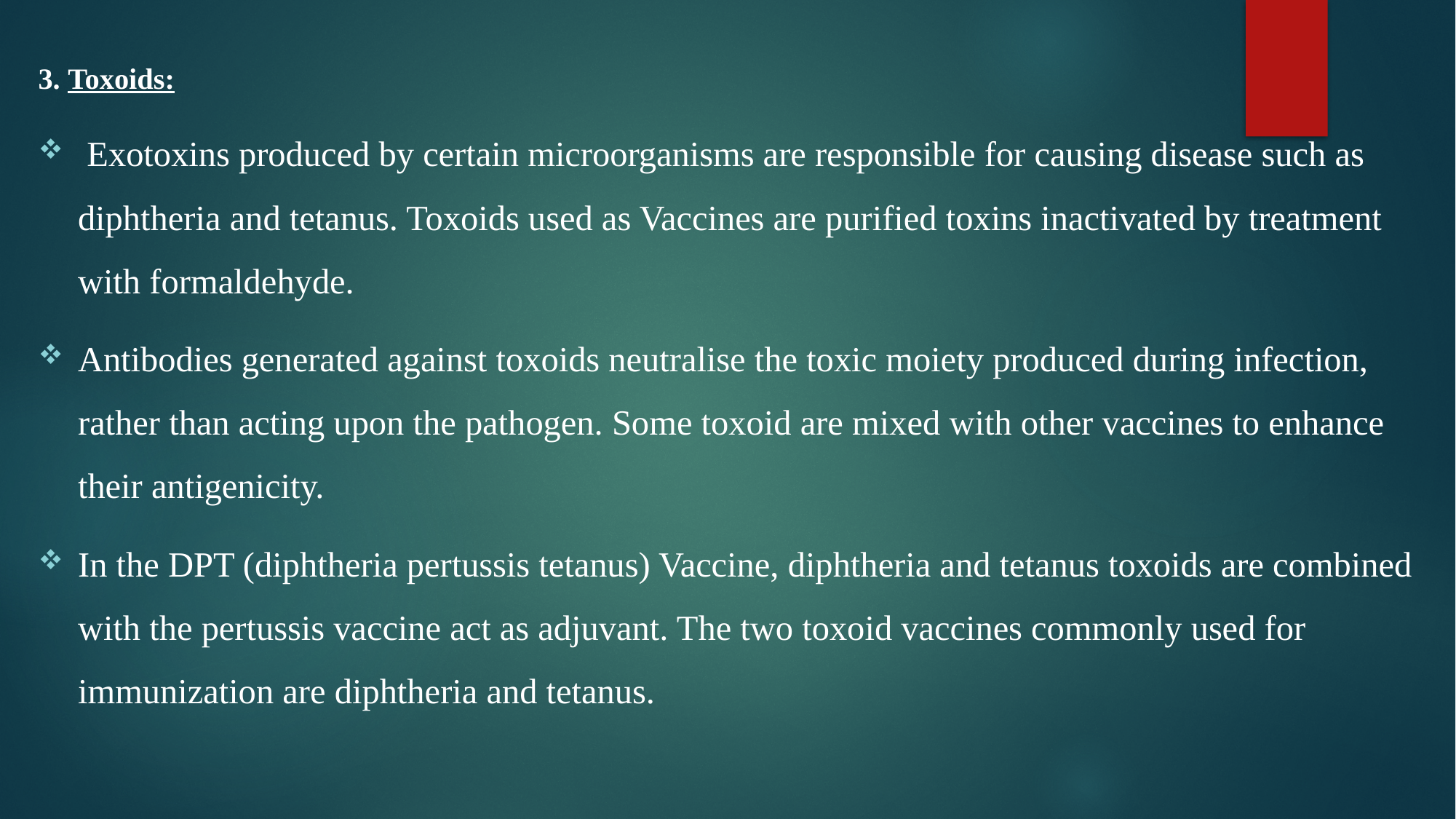

3. Toxoids:
 Exotoxins produced by certain microorganisms are responsible for causing disease such as diphtheria and tetanus. Toxoids used as Vaccines are purified toxins inactivated by treatment with formaldehyde.
Antibodies generated against toxoids neutralise the toxic moiety produced during infection, rather than acting upon the pathogen. Some toxoid are mixed with other vaccines to enhance their antigenicity.
In the DPT (diphtheria pertussis tetanus) Vaccine, diphtheria and tetanus toxoids are combined with the pertussis vaccine act as adjuvant. The two toxoid vaccines commonly used for immunization are diphtheria and tetanus.